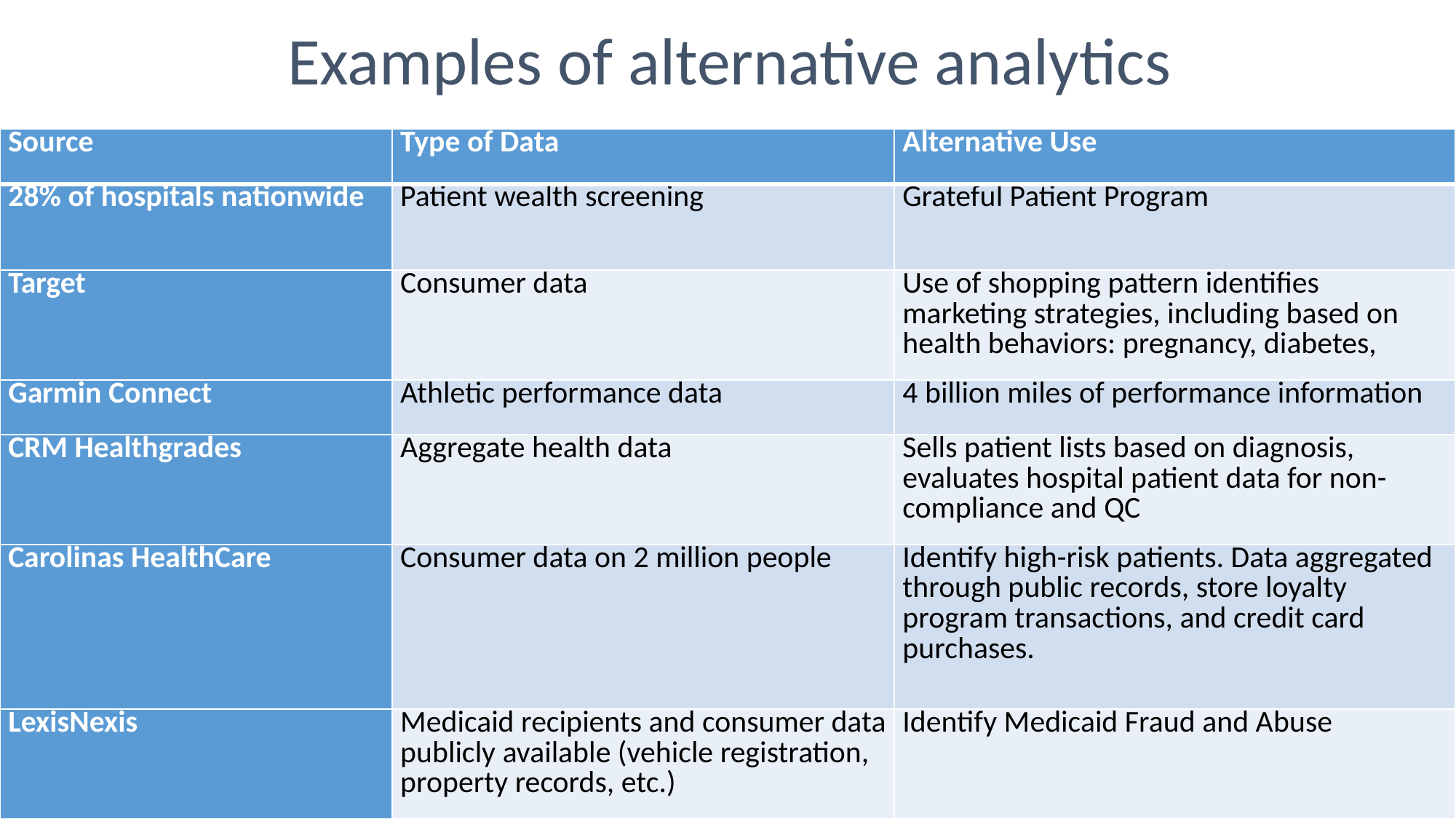

# Examples of alternative analytics
| Source | Type of Data | Alternative Use |
| --- | --- | --- |
| 28% of hospitals nationwide | Patient wealth screening | Grateful Patient Program |
| Target | Consumer data | Use of shopping pattern identifies marketing strategies, including based on health behaviors: pregnancy, diabetes, |
| Garmin Connect | Athletic performance data | 4 billion miles of performance information |
| CRM Healthgrades | Aggregate health data | Sells patient lists based on diagnosis, evaluates hospital patient data for non-compliance and QC |
| Carolinas HealthCare | Consumer data on 2 million people | Identify high-risk patients. Data aggregated through public records, store loyalty program transactions, and credit card purchases. |
| LexisNexis | Medicaid recipients and consumer data publicly available (vehicle registration, property records, etc.) | Identify Medicaid Fraud and Abuse |